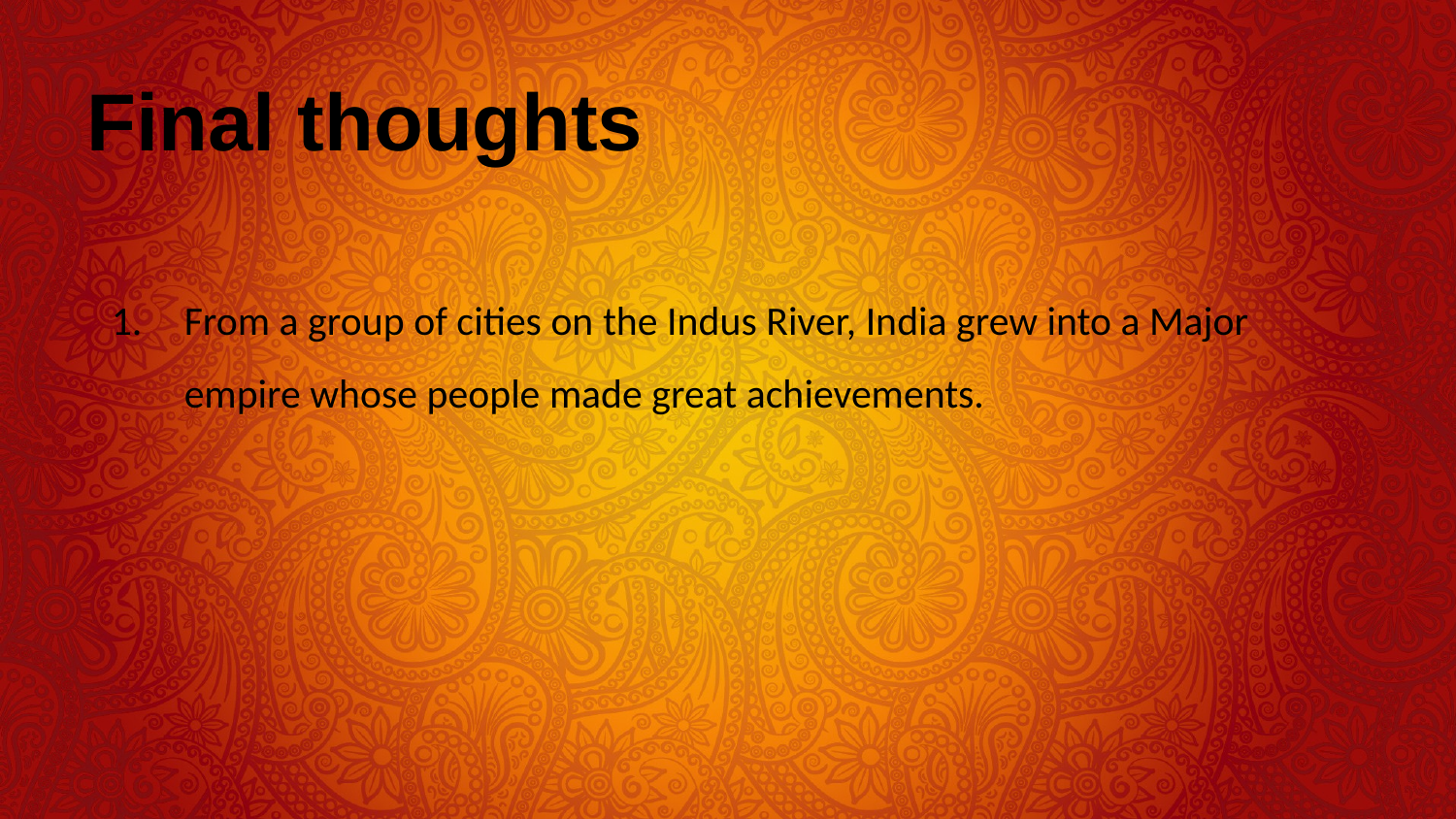

Final thoughts
From a group of cities on the Indus River, India grew into a Major empire whose people made great achievements.